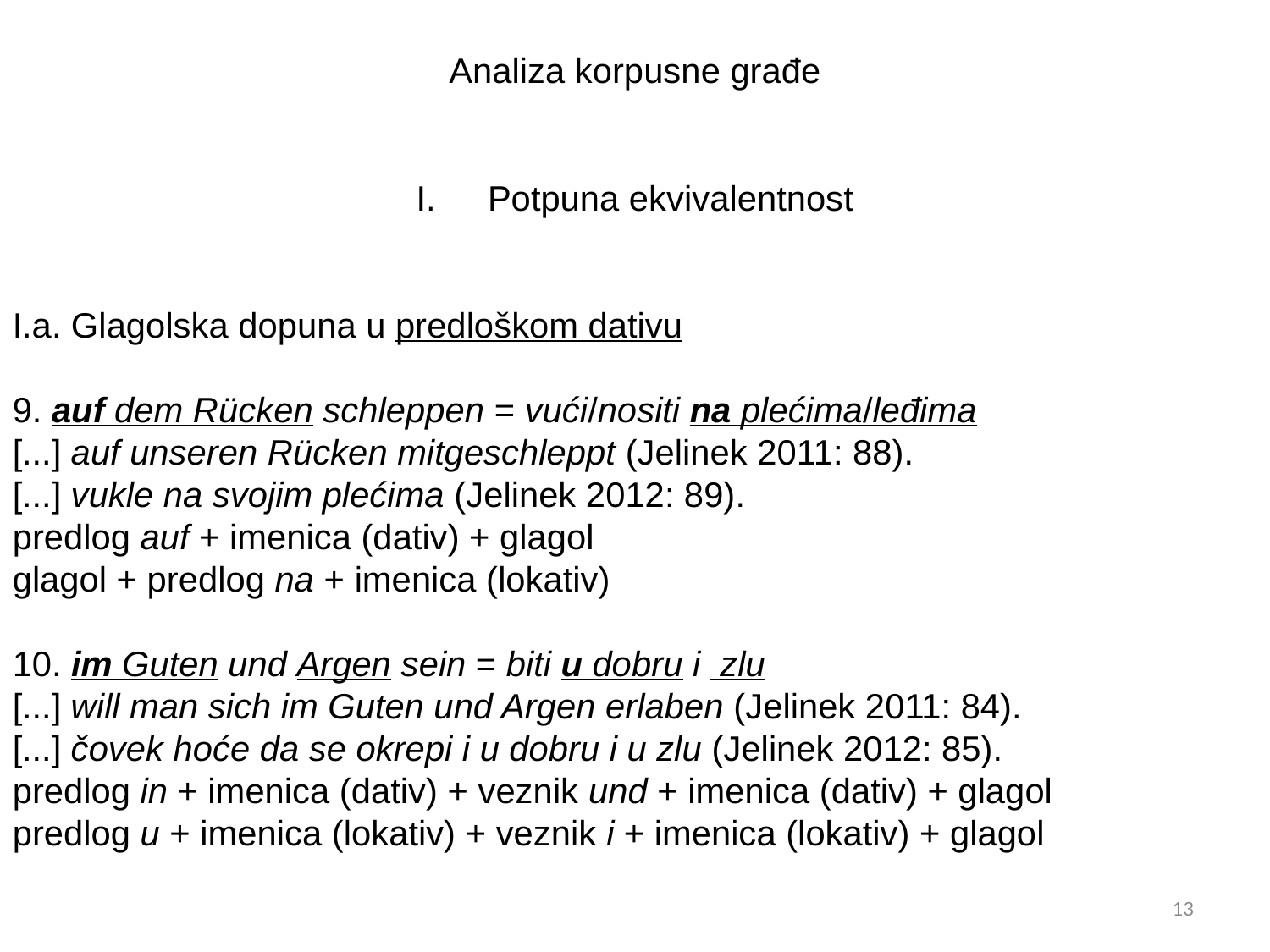

Analiza korpusne građe

Potpuna ekvivalentnost

I.a. Glagolska dopuna u predloškom dativu

9. auf dem Rücken schleppen = vući/nositi na plećima/leđima
[...] auf unseren Rücken mitgeschleppt (Jelinek 2011: 88).
[...] vukle na svojim plećima (Jelinek 2012: 89).
predlog auf + imenica (dativ) + glagol
glagol + predlog na + imenica (lokativ)

10. im Guten und Argen sein = biti u dobru i  zlu
[...] will man sich im Guten und Argen erlaben (Jelinek 2011: 84).
[...] čovek hoće da se okrepi i u dobru i u zlu (Jelinek 2012: 85).
predlog in + imenica (dativ) + veznik und + imenica (dativ) + glagol
predlog u + imenica (lokativ) + veznik i + imenica (lokativ) + glagol
13